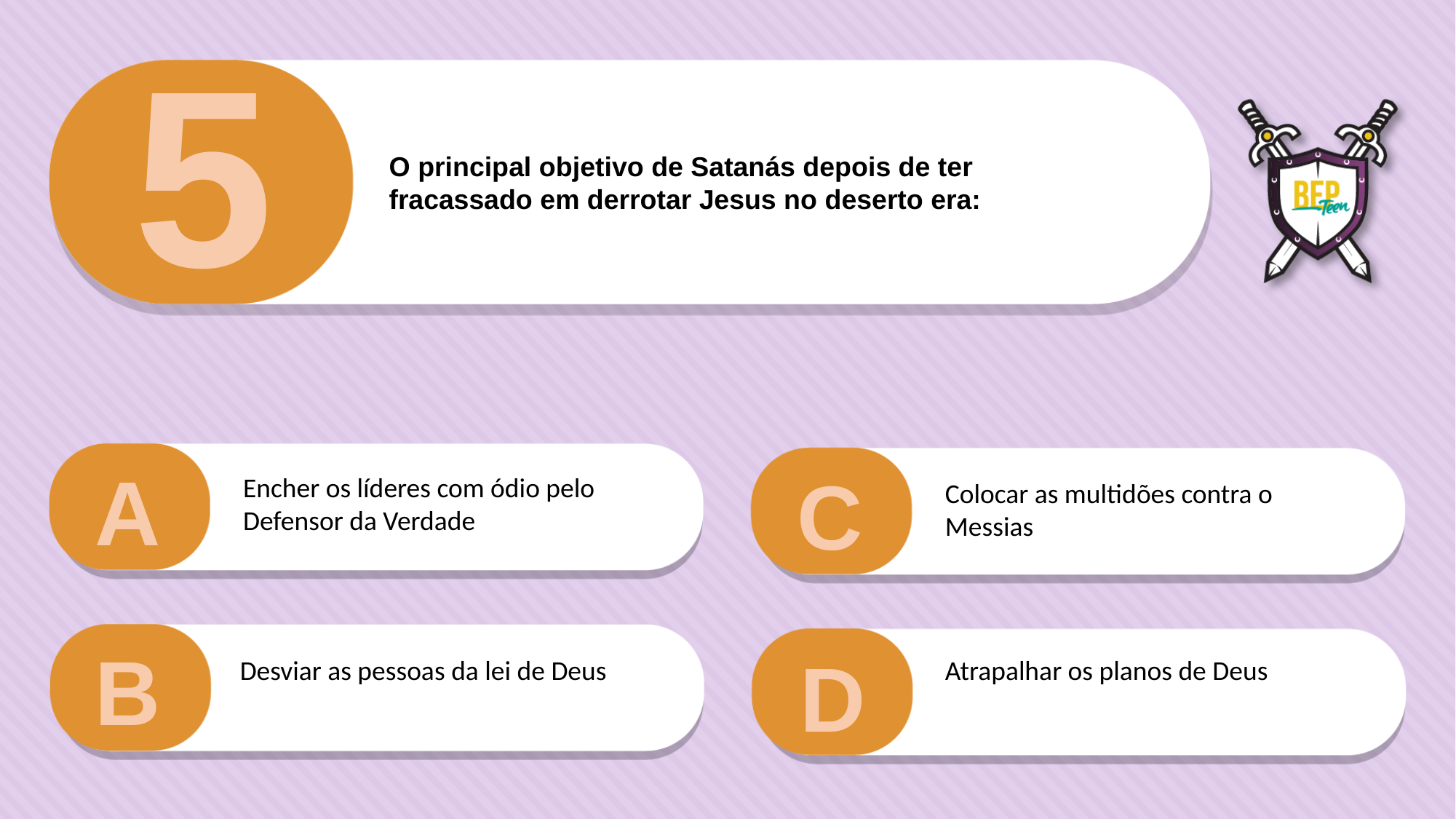

5
O principal objetivo de Satanás depois de ter
fracassado em derrotar Jesus no deserto era:
A
C
Encher os líderes com ódio pelo Defensor da Verdade
Colocar as multidões contra o Messias
B
D
Desviar as pessoas da lei de Deus
Atrapalhar os planos de Deus